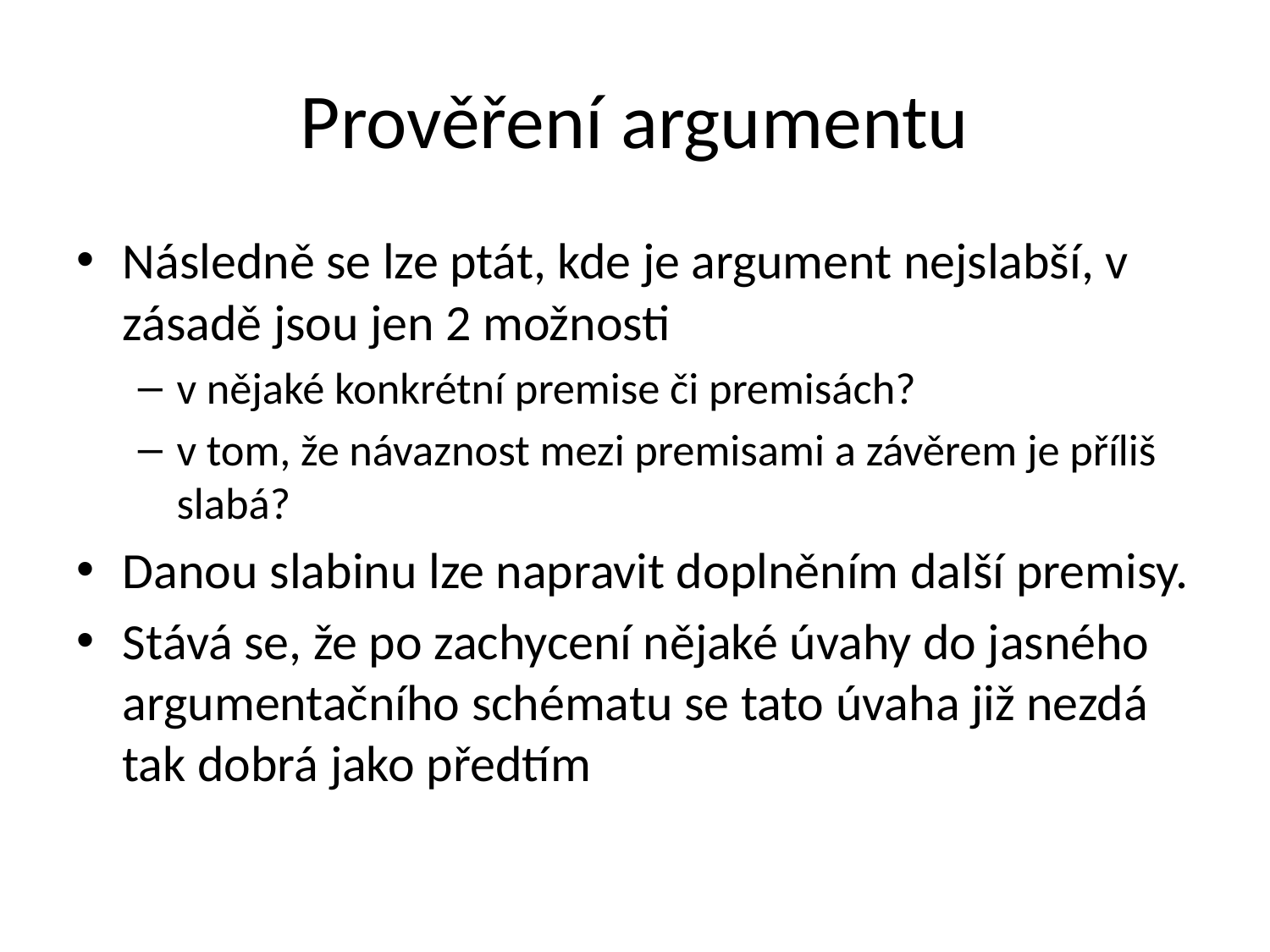

# Prověření argumentu
Následně se lze ptát, kde je argument nejslabší, v zásadě jsou jen 2 možnosti
v nějaké konkrétní premise či premisách?
v tom, že návaznost mezi premisami a závěrem je příliš slabá?
Danou slabinu lze napravit doplněním další premisy.
Stává se, že po zachycení nějaké úvahy do jasného argumentačního schématu se tato úvaha již nezdá tak dobrá jako předtím